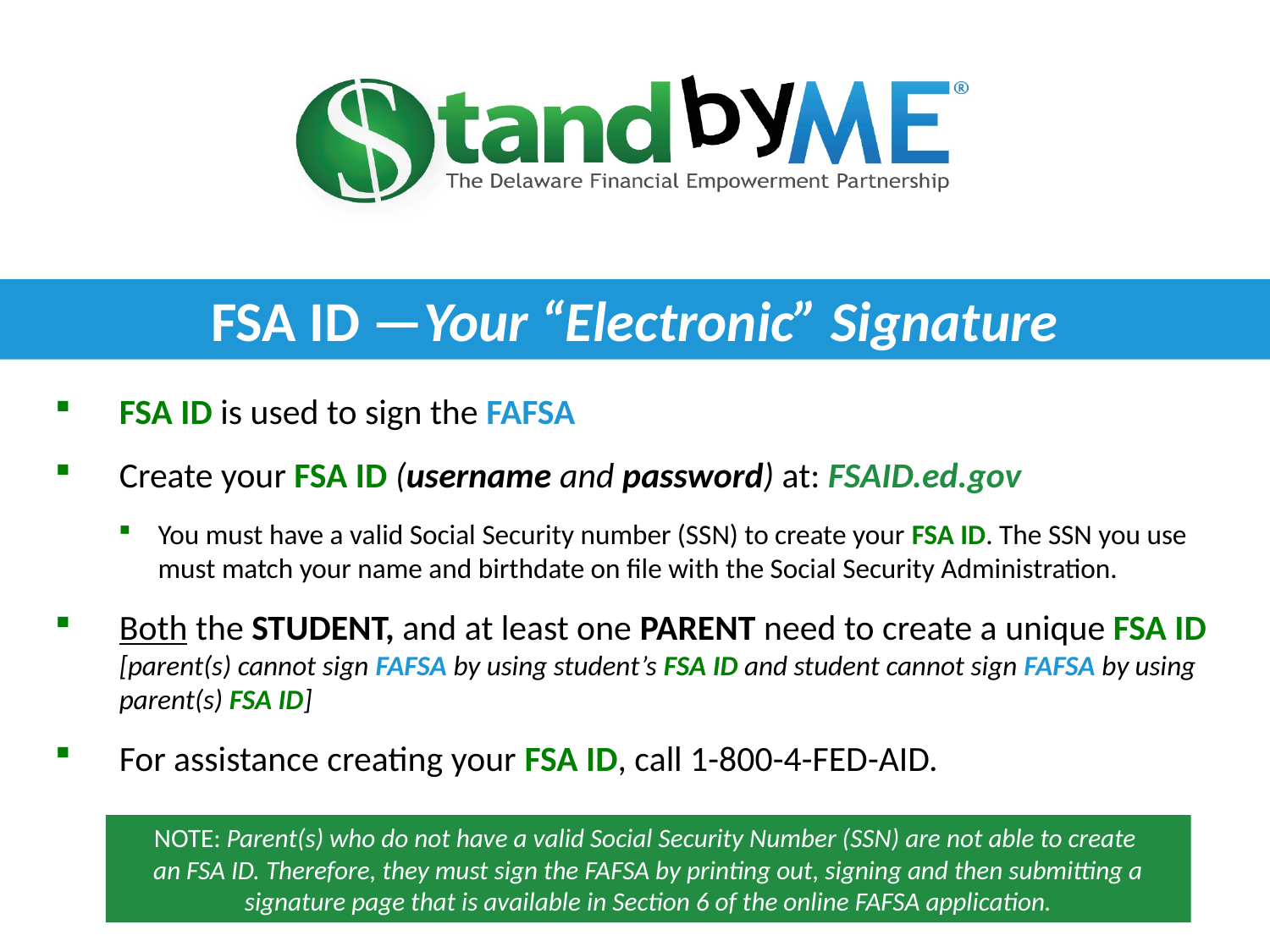

FSA ID —Your “Electronic” Signature

FSA ID is used to sign the FAFSA
Create your FSA ID (username and password) at: FSAID.ed.gov
You must have a valid Social Security number (SSN) to create your FSA ID. The SSN you use must match your name and birthdate on file with the Social Security Administration.
Both the STUDENT, and at least one PARENT need to create a unique FSA ID [parent(s) cannot sign FAFSA by using student’s FSA ID and student cannot sign FAFSA by using parent(s) FSA ID]
For assistance creating your FSA ID, call 1-800-4-FED-AID.

NOTE: Parent(s) who do not have a valid Social Security Number (SSN) are not able to create
an FSA ID. Therefore, they must sign the FAFSA by printing out, signing and then submitting a signature page that is available in Section 6 of the online FAFSA application.